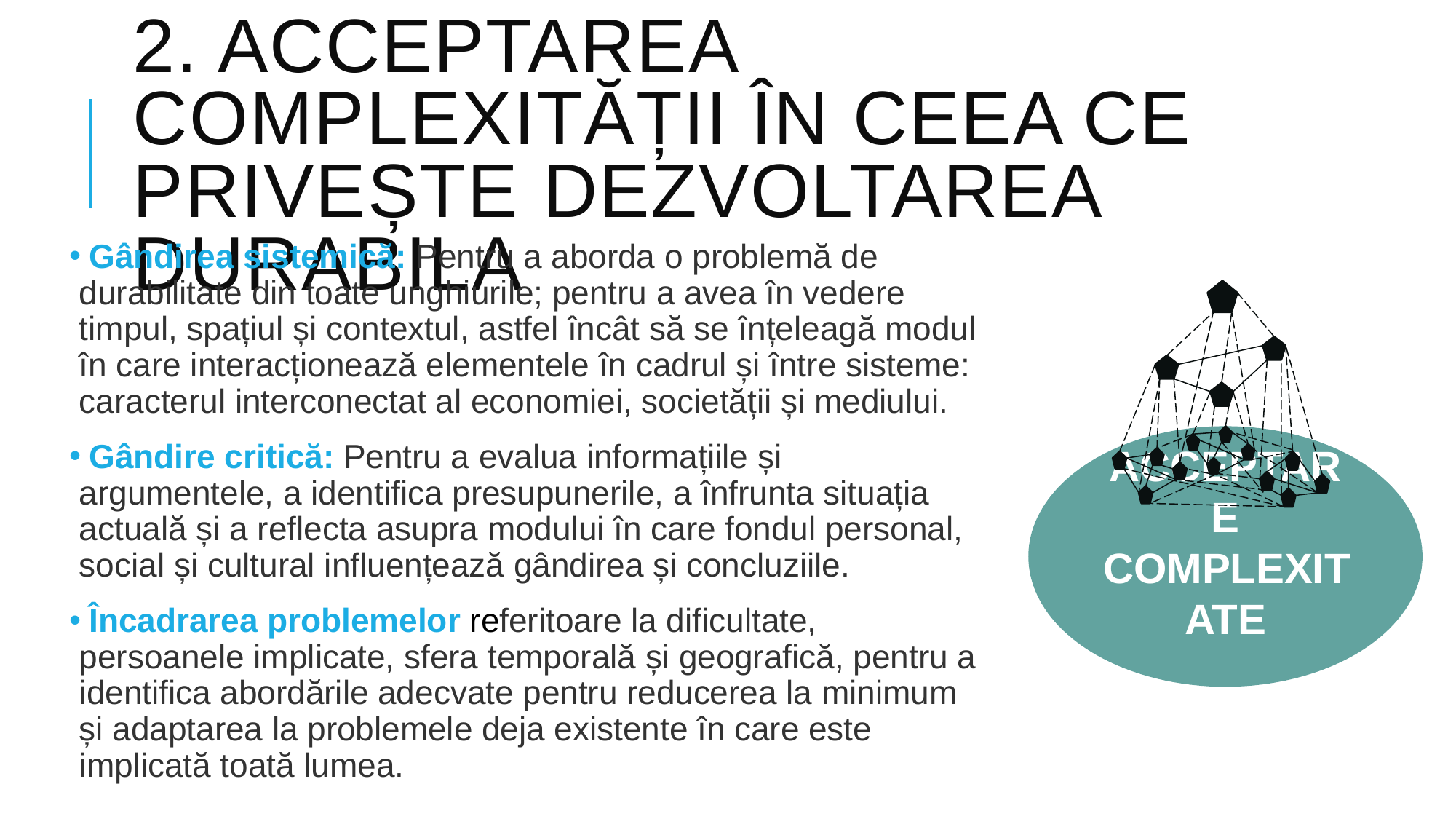

# 2. Acceptarea complexității în ceea ce privește dezvoltarea durabila
 Gândirea sistemică: Pentru a aborda o problemă de durabilitate din toate unghiurile; pentru a avea în vedere timpul, spațiul și contextul, astfel încât să se înțeleagă modul în care interacționează elementele în cadrul și între sisteme: caracterul interconectat al economiei, societății și mediului.
 Gândire critică: Pentru a evalua informațiile și argumentele, a identifica presupunerile, a înfrunta situația actuală și a reflecta asupra modului în care fondul personal, social și cultural influențează gândirea și concluziile.
 Încadrarea problemelor referitoare la dificultate, persoanele implicate, sfera temporală și geografică, pentru a identifica abordările adecvate pentru reducerea la minimum și adaptarea la problemele deja existente în care este implicată toată lumea.

ACCEPTARE
COMPLEXITATE